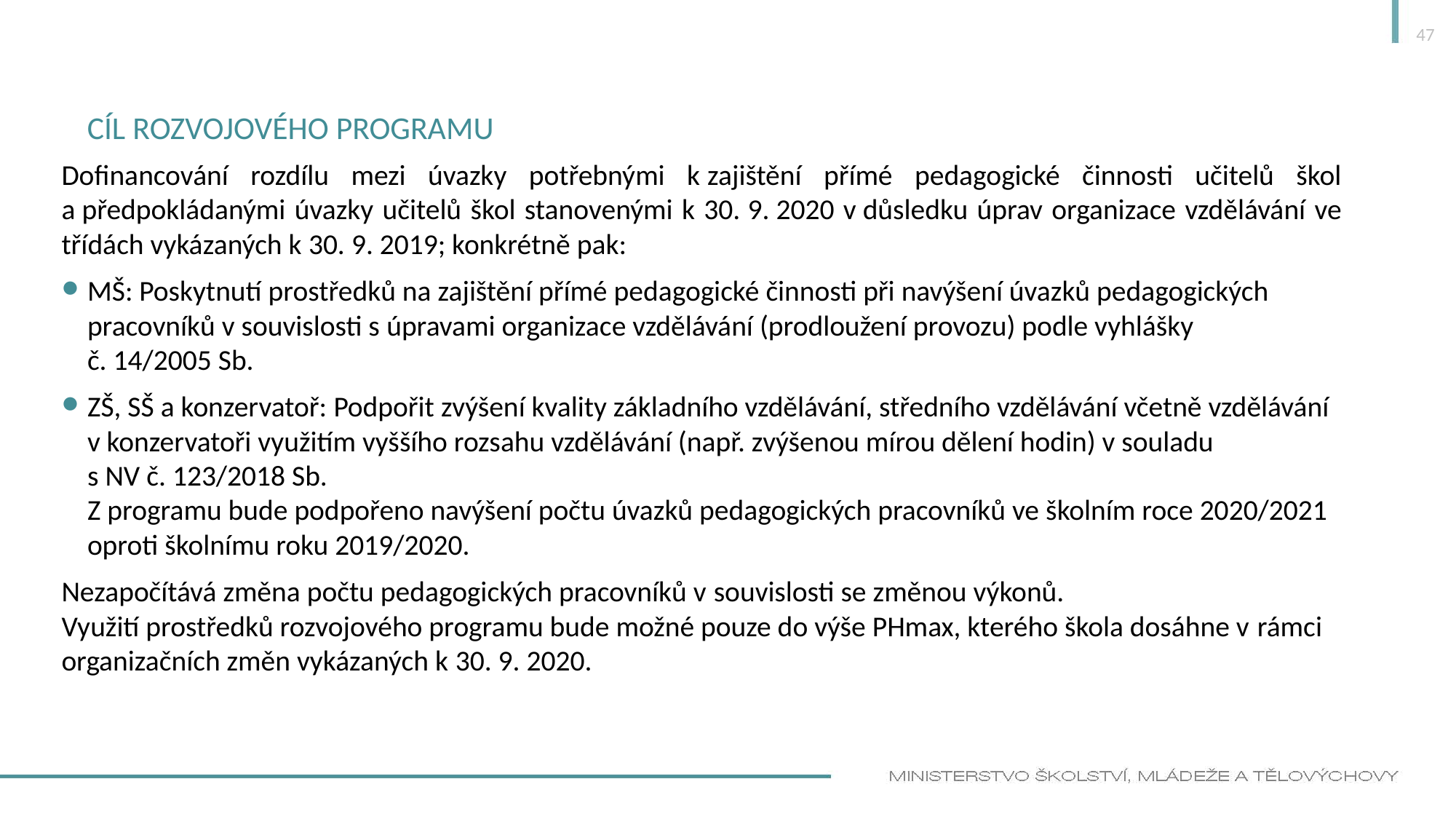

47
# Cíl rozvojového programu
Dofinancování rozdílu mezi úvazky potřebnými k zajištění přímé pedagogické činnosti učitelů škol a předpokládanými úvazky učitelů škol stanovenými k 30. 9. 2020 v důsledku úprav organizace vzdělávání ve třídách vykázaných k 30. 9. 2019; konkrétně pak:
MŠ: Poskytnutí prostředků na zajištění přímé pedagogické činnosti při navýšení úvazků pedagogických pracovníků v souvislosti s úpravami organizace vzdělávání (prodloužení provozu) podle vyhlášky
č. 14/2005 Sb.
ZŠ, SŠ a konzervatoř: Podpořit zvýšení kvality základního vzdělávání, středního vzdělávání včetně vzdělávání
v konzervatoři využitím vyššího rozsahu vzdělávání (např. zvýšenou mírou dělení hodin) v souladu
s NV č. 123/2018 Sb.
Z programu bude podpořeno navýšení počtu úvazků pedagogických pracovníků ve školním roce 2020/2021 oproti školnímu roku 2019/2020.
Nezapočítává změna počtu pedagogických pracovníků v souvislosti se změnou výkonů.
Využití prostředků rozvojového programu bude možné pouze do výše PHmax, kterého škola dosáhne v rámci
organizačních změn vykázaných k 30. 9. 2020.